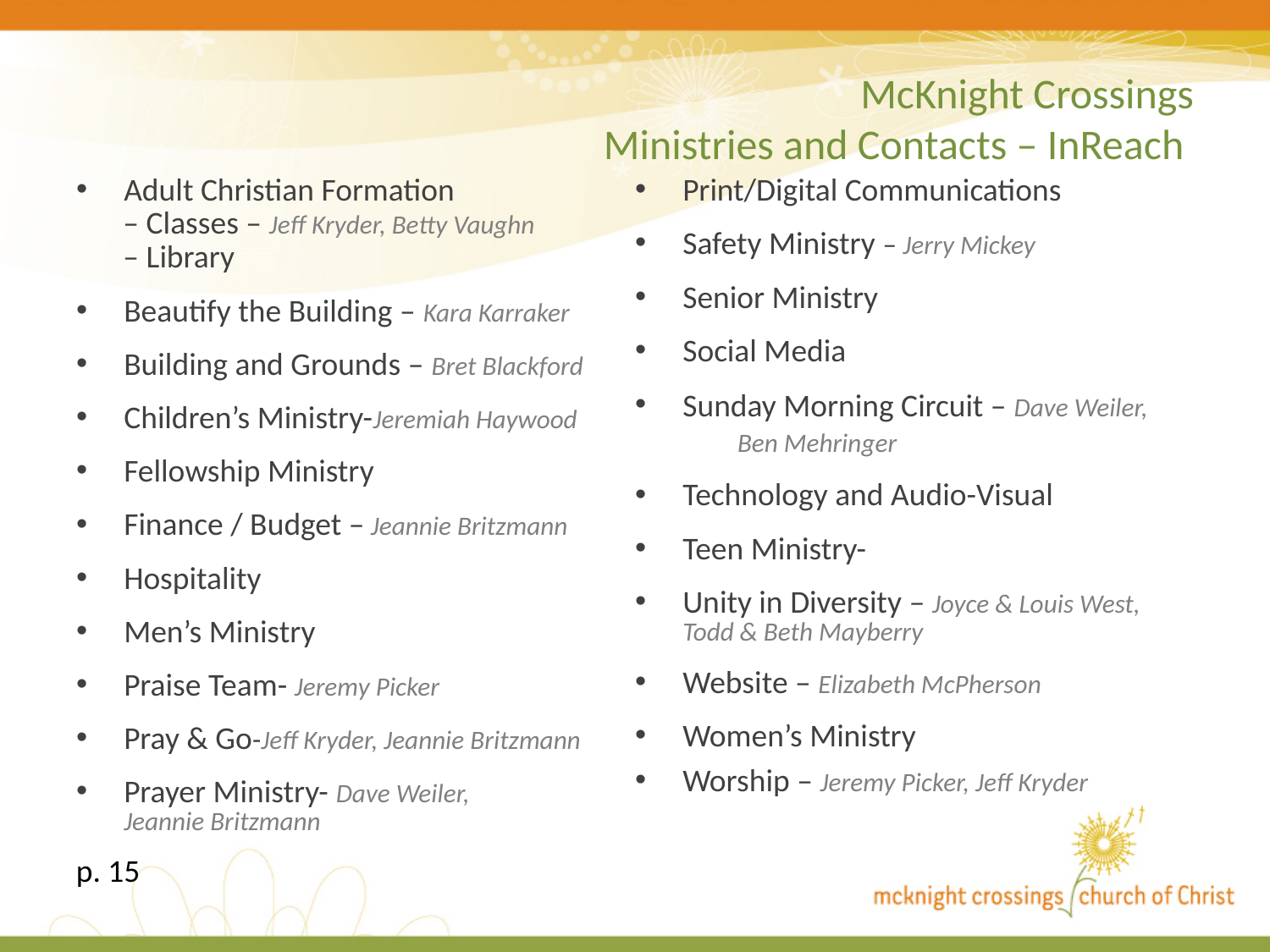

# McKnight Crossings Ministries and Contacts – InReach
Adult Christian Formation
      – Classes – Jeff Kryder, Betty Vaughn
      – Library
Beautify the Building – Kara Karraker
Building and Grounds – Bret Blackford
Children’s Ministry-Jeremiah Haywood
Fellowship Ministry
Finance / Budget – Jeannie Britzmann
Hospitality
Men’s Ministry
Praise Team- Jeremy Picker
Pray & Go-Jeff Kryder, Jeannie Britzmann
Prayer Ministry- Dave Weiler,                Jeannie Britzmann
Print/Digital Communications
Safety Ministry – Jerry Mickey
Senior Ministry
Social Media
Sunday Morning Circuit – Dave Weiler,             Ben Mehringer
Technology and Audio-Visual
Teen Ministry-
Unity in Diversity – Joyce & Louis West, Todd & Beth Mayberry
Website – Elizabeth McPherson
Women’s Ministry
Worship – Jeremy Picker, Jeff Kryder
p. 15